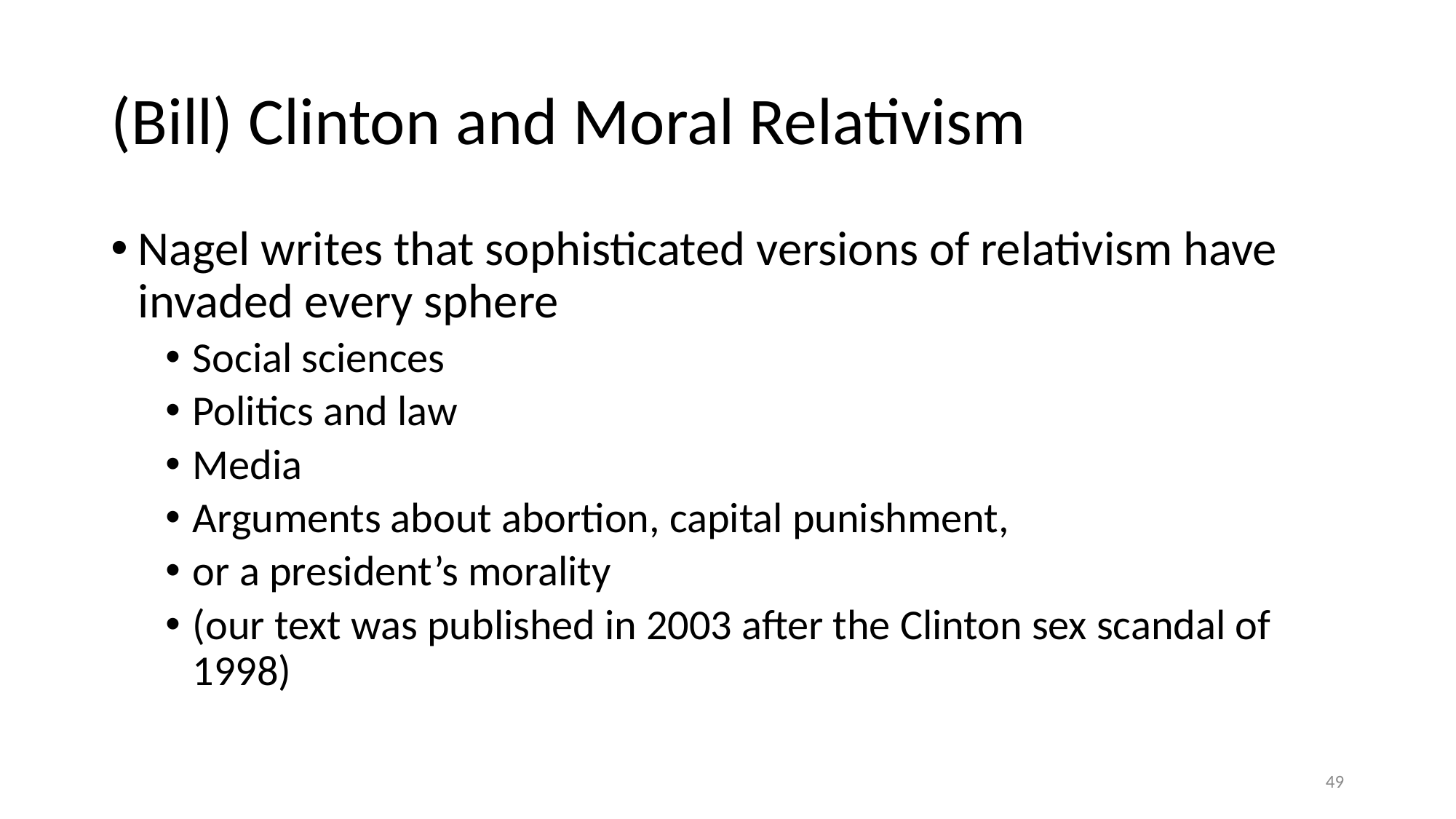

# (Bill) Clinton and Moral Relativism
Nagel writes that sophisticated versions of relativism have invaded every sphere
Social sciences
Politics and law
Media
Arguments about abortion, capital punishment,
or a president’s morality
(our text was published in 2003 after the Clinton sex scandal of 1998)
49